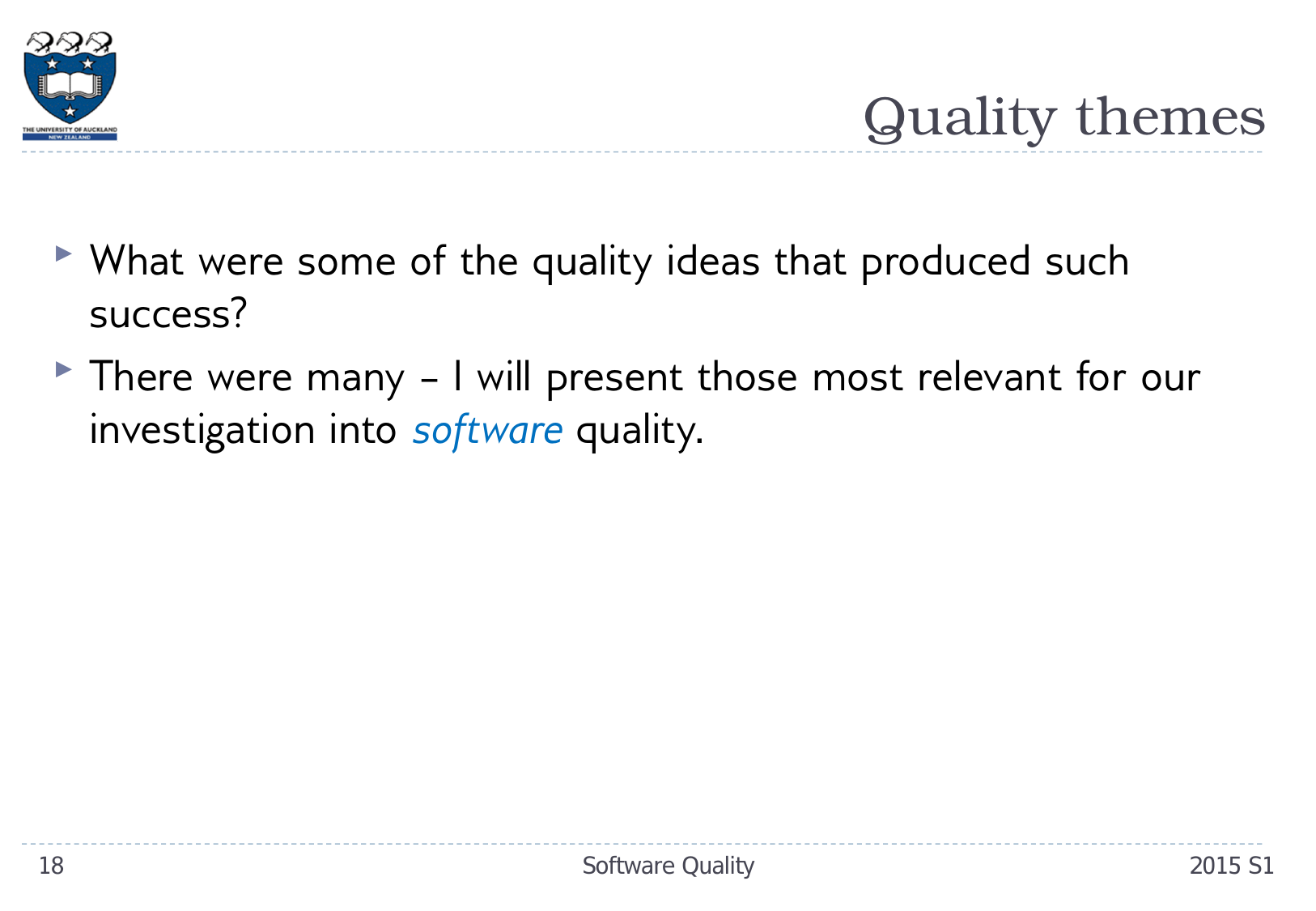

# Quality themes

What were some of the quality ideas that produced such success?
There were many – I will present those most relevant for our investigation into software quality.

18
Software Quality
2015 S1